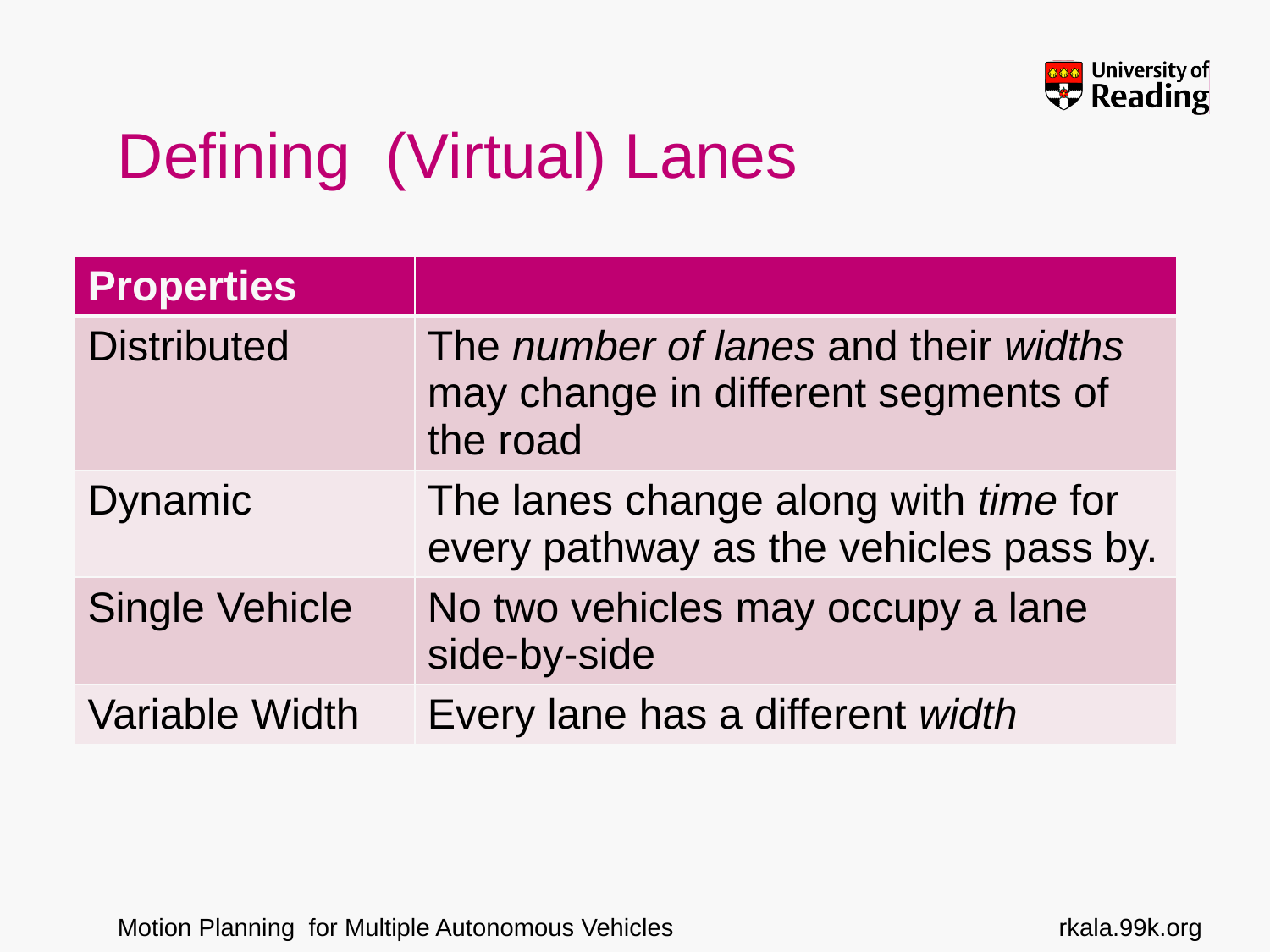

# Defining  (Virtual) Lanes
| Properties |  |
| --- | --- |
| Distributed | The number of lanes and their widths may change in different segments of the road |
| Dynamic | The lanes change along with time for every pathway as the vehicles pass by. |
| Single Vehicle | No two vehicles may occupy a lane side-by-side |
| Variable Width | Every lane has a different width |
rkala.99k.org